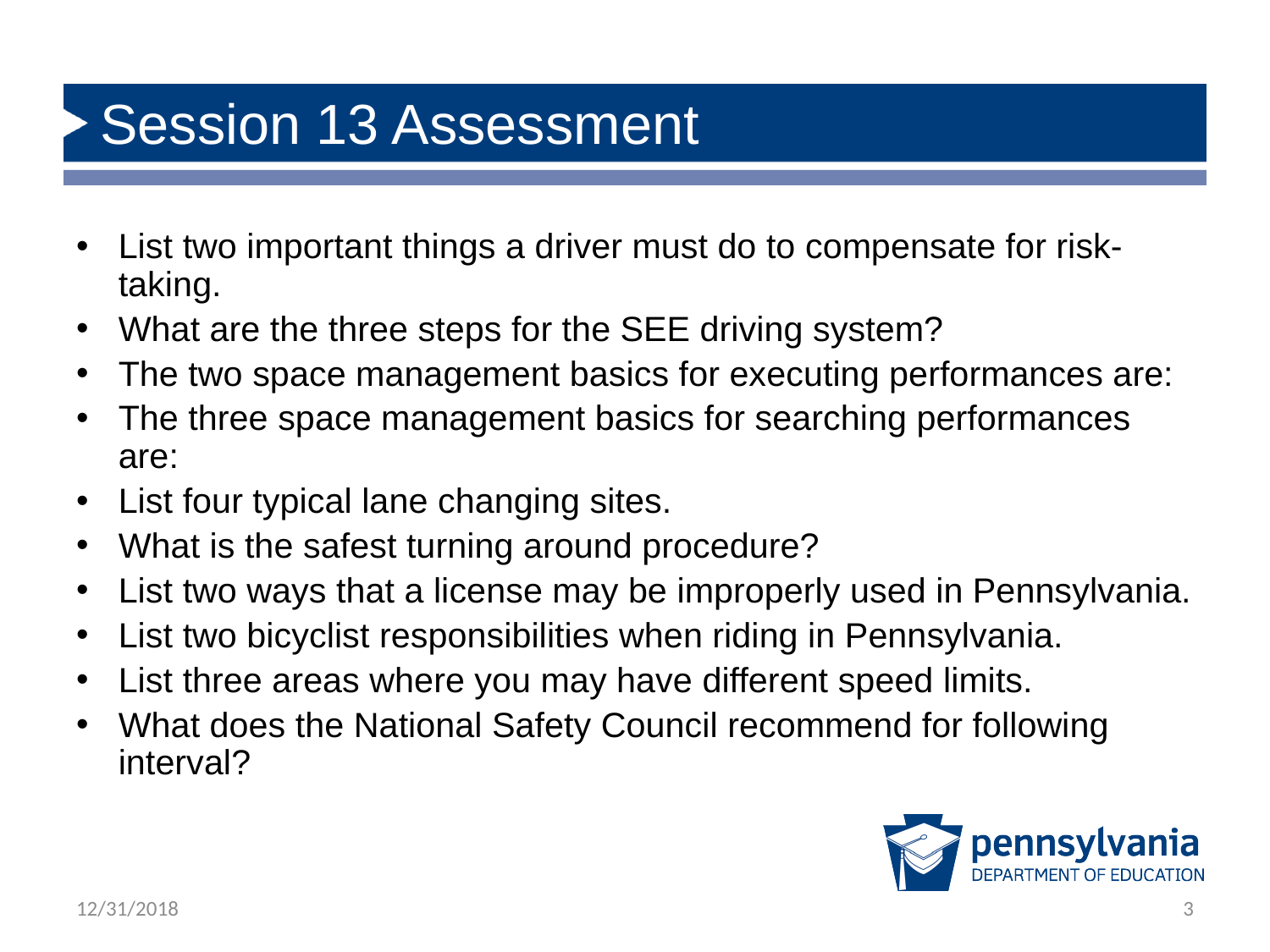

# Session 13 Assessment
List two important things a driver must do to compensate for risk-taking.
What are the three steps for the SEE driving system?
The two space management basics for executing performances are:
The three space management basics for searching performances are:
List four typical lane changing sites.
What is the safest turning around procedure?
List two ways that a license may be improperly used in Pennsylvania.
List two bicyclist responsibilities when riding in Pennsylvania.
List three areas where you may have different speed limits.
What does the National Safety Council recommend for following interval?
12/31/2018
3